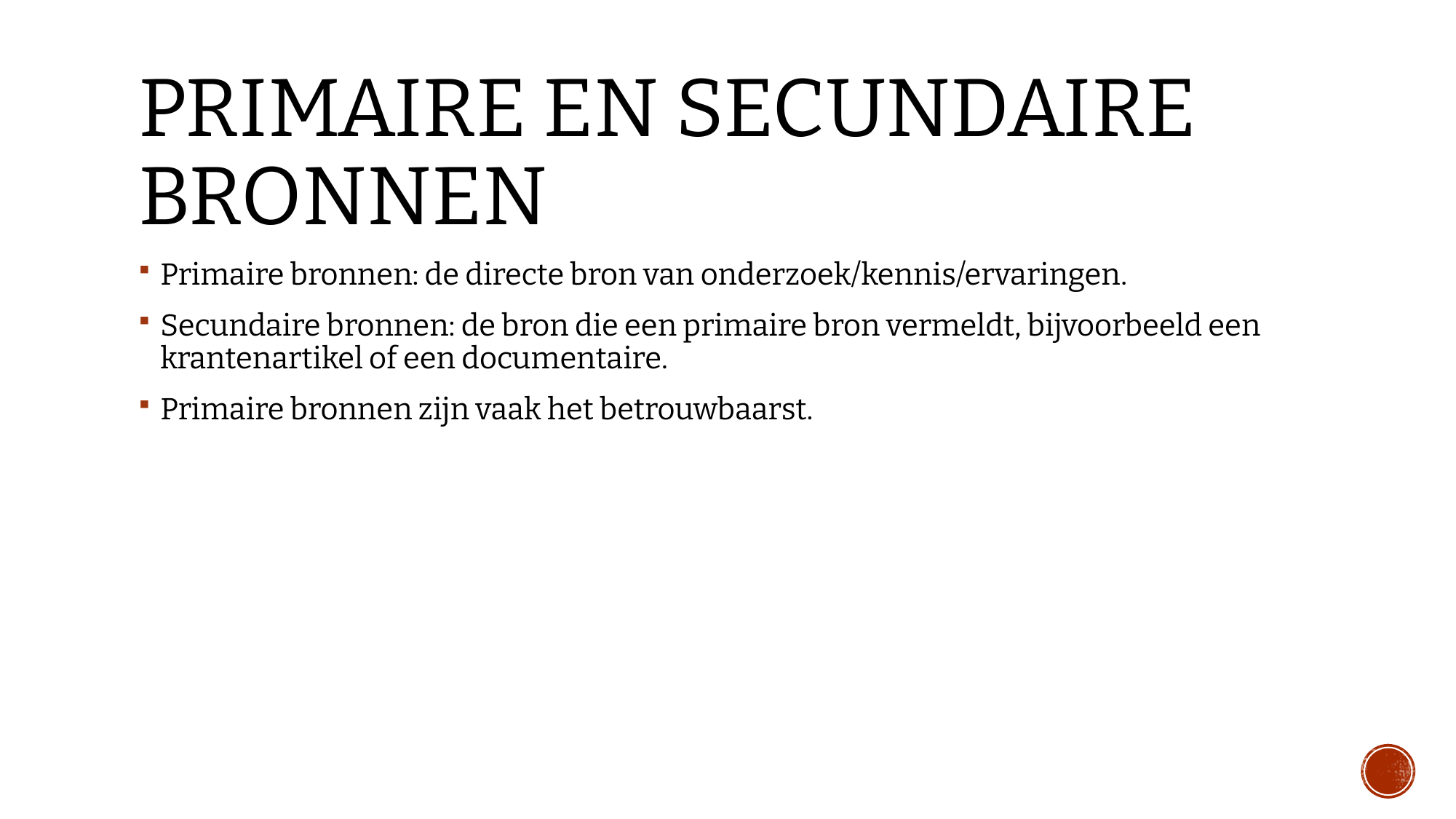

# Primaire en secundaire bronnen
Primaire bronnen: de directe bron van onderzoek/kennis/ervaringen.
Secundaire bronnen: de bron die een primaire bron vermeldt, bijvoorbeeld een krantenartikel of een documentaire.
Primaire bronnen zijn vaak het betrouwbaarst.